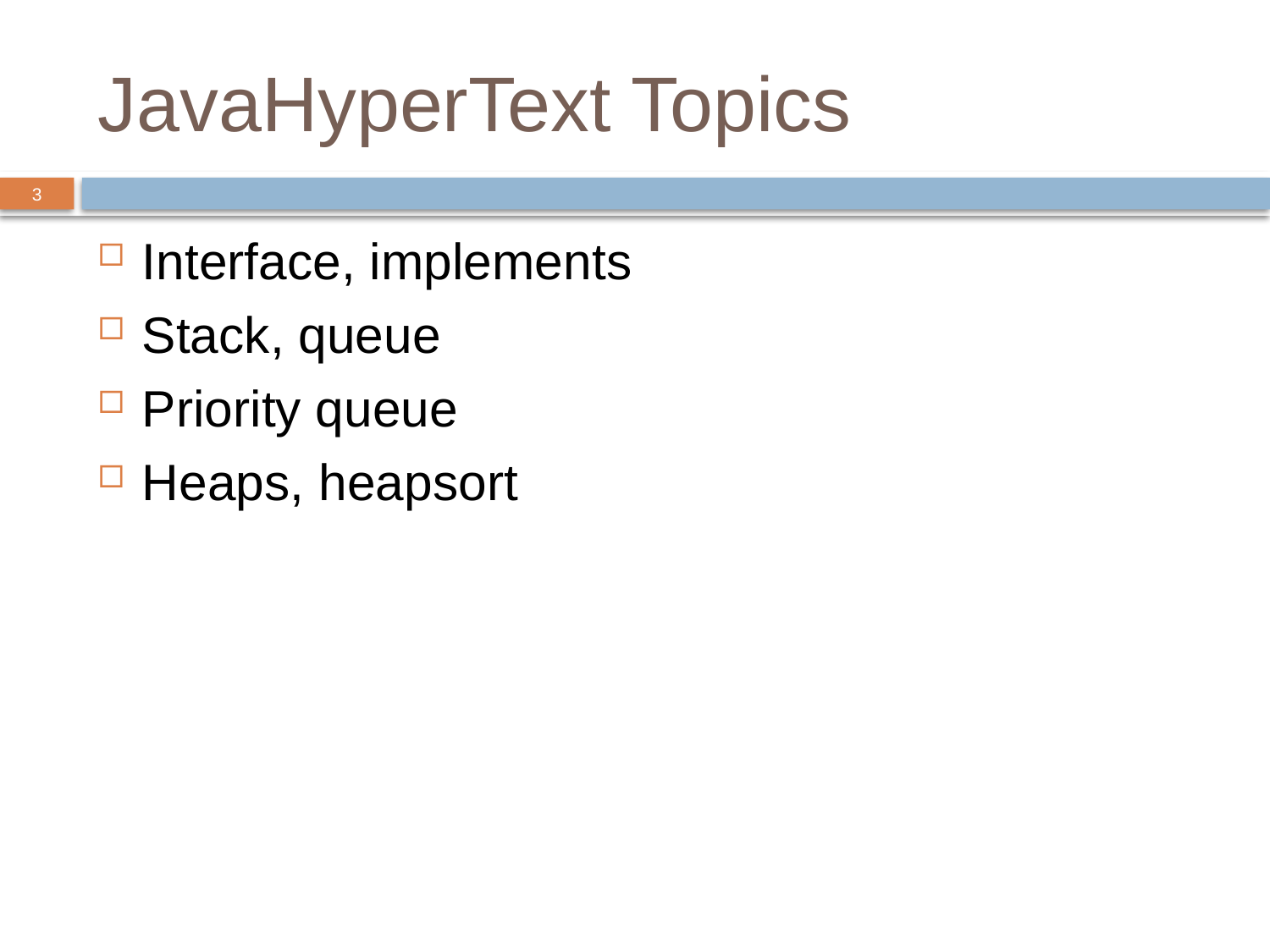

# JavaHyperText Topics
3
Interface, implements
Stack, queue
Priority queue
Heaps, heapsort